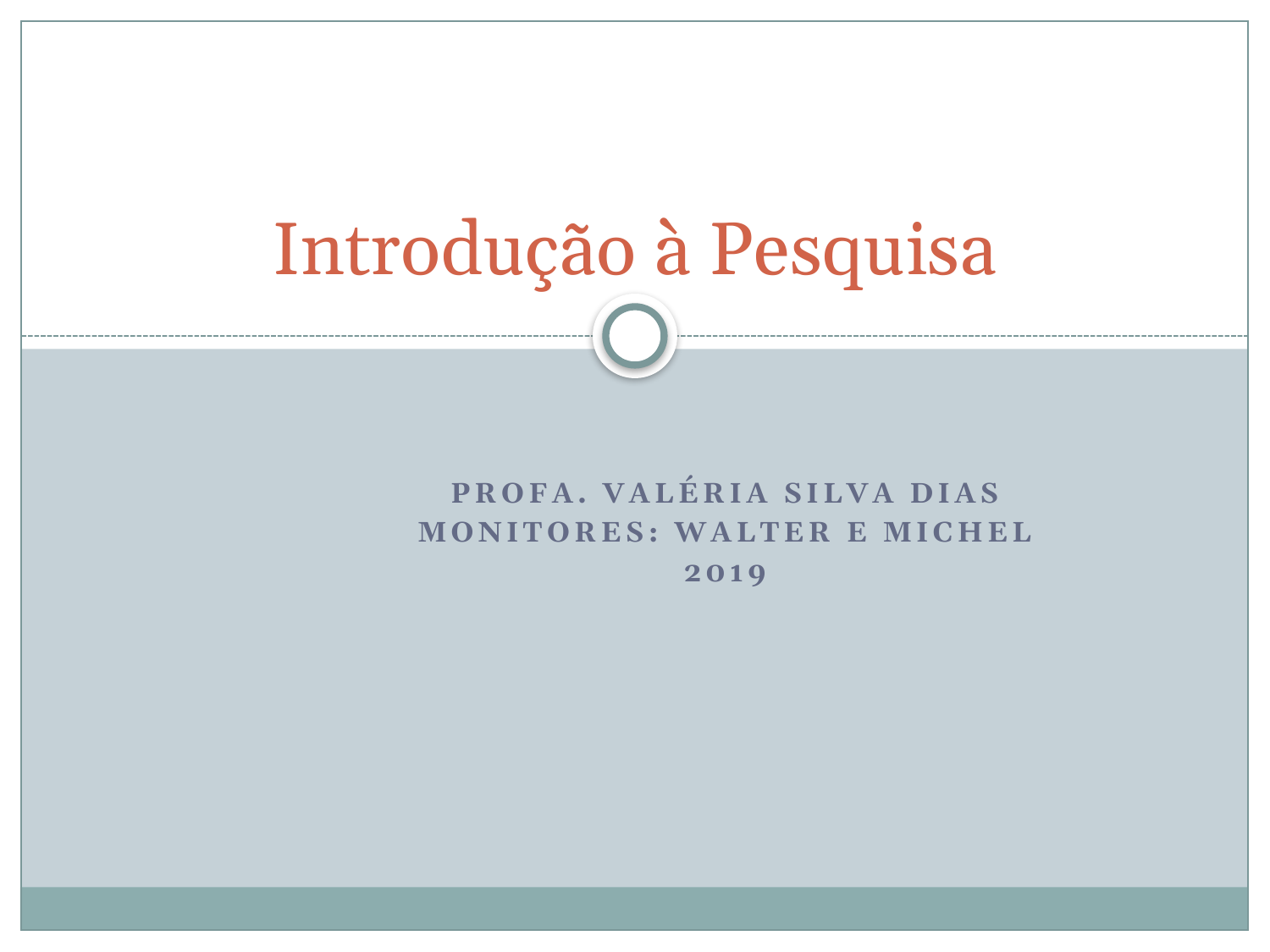

# Introdução à Pesquisa
Profa. Valéria Silva Dias
Monitores: Walter e Michel
2019